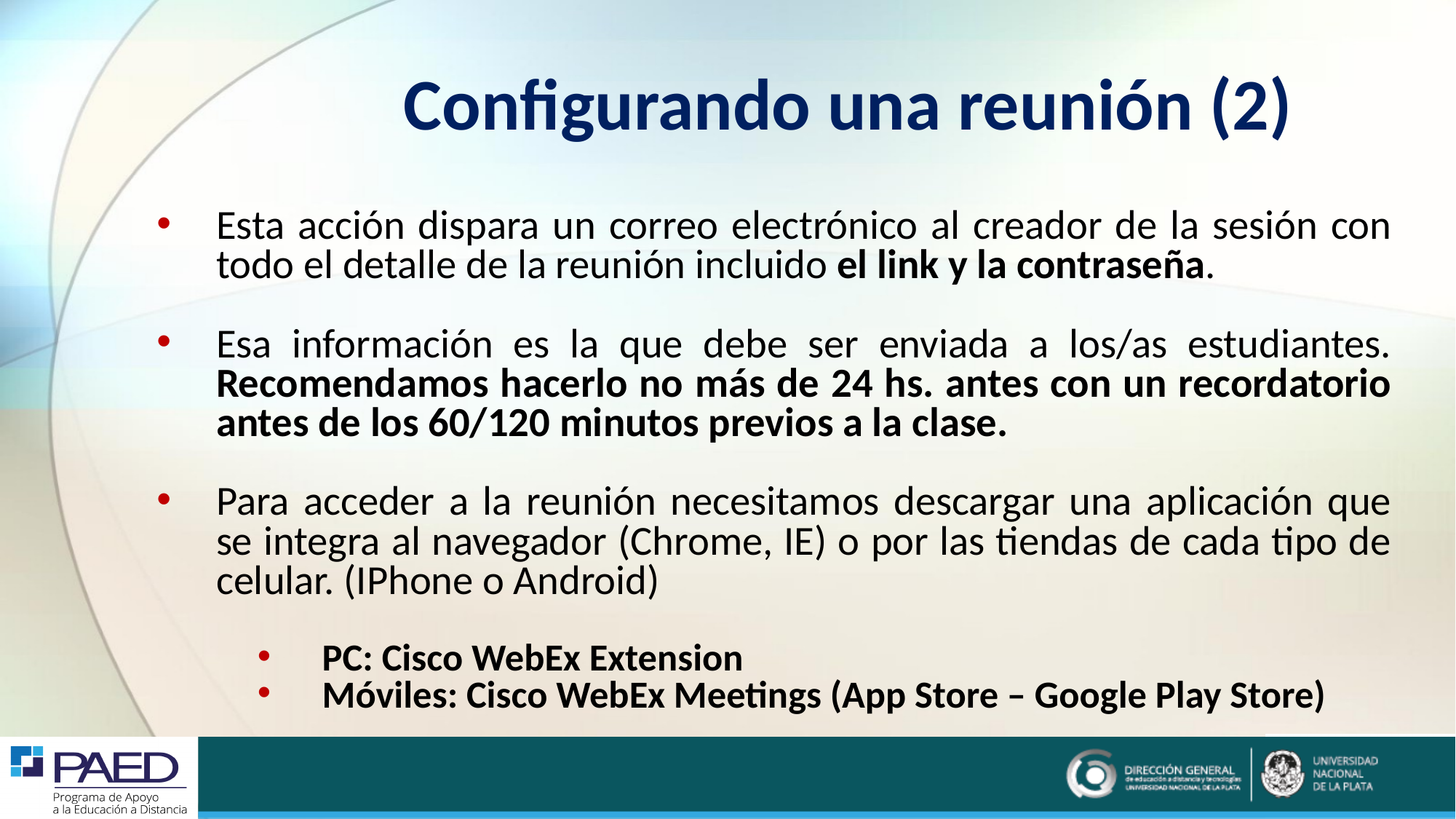

# Configurando una reunión (2)
Esta acción dispara un correo electrónico al creador de la sesión con todo el detalle de la reunión incluido el link y la contraseña.

Esa información es la que debe ser enviada a los/as estudiantes. Recomendamos hacerlo no más de 24 hs. antes con un recordatorio antes de los 60/120 minutos previos a la clase.

Para acceder a la reunión necesitamos descargar una aplicación que se integra al navegador (Chrome, IE) o por las tiendas de cada tipo de celular. (IPhone o Android)

PC: Cisco WebEx Extension
Móviles: Cisco WebEx Meetings (App Store – Google Play Store)